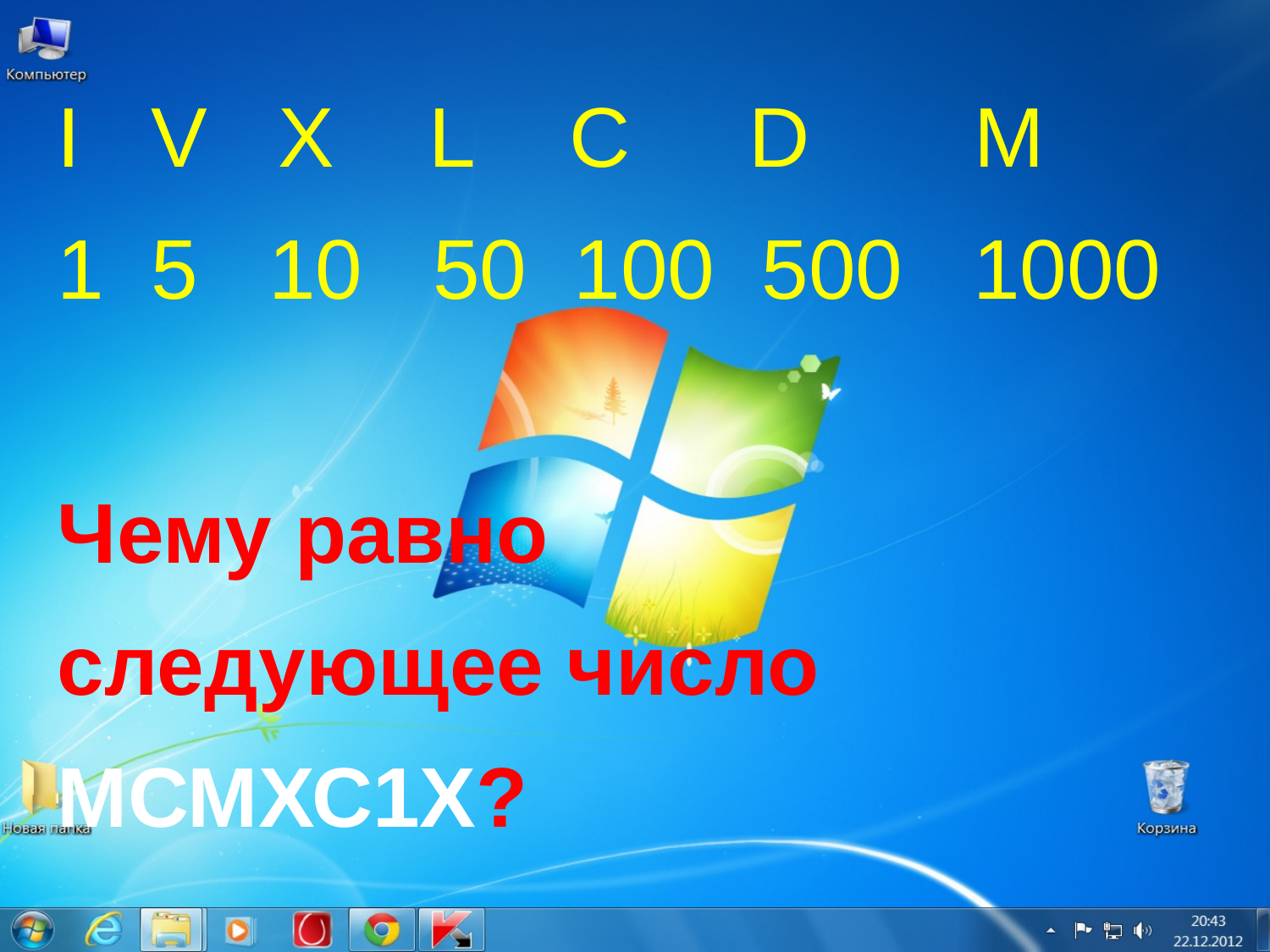

I   V   Х    L    С     D       М
1  5   10   50  100  500   1000

Чему равно
следующее число МСМХС1Х?